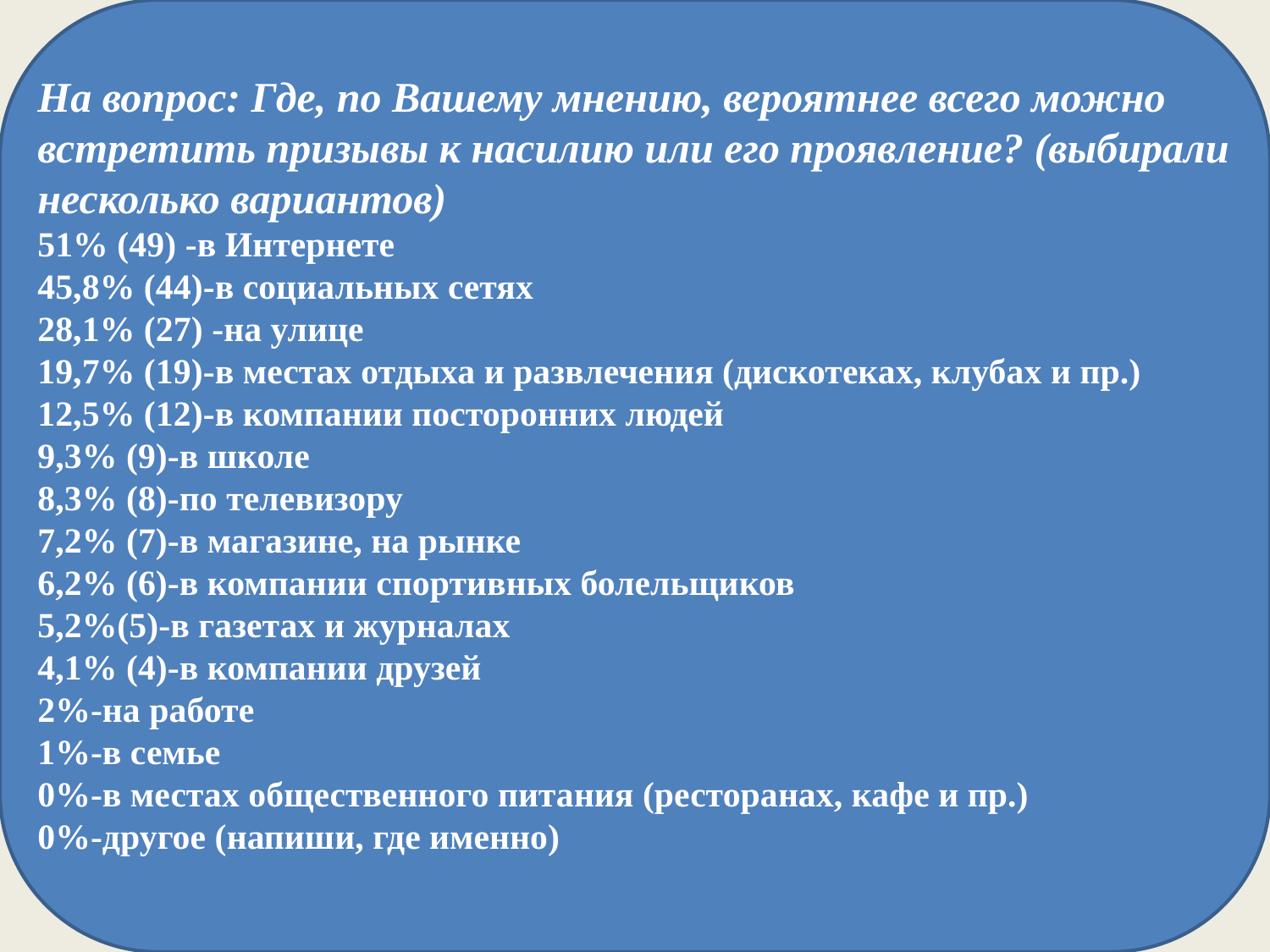

На вопрос: Где, по Вашему мнению, вероятнее всего можно встретить призывы к насилию или его проявление? (выбирали несколько вариантов)
51% (49) -в Интернете
45,8% (44)-в социальных сетях
28,1% (27) -на улице
19,7% (19)-в местах отдыха и развлечения (дискотеках, клубах и пр.)
12,5% (12)-в компании посторонних людей
9,3% (9)-в школе
8,3% (8)-по телевизору
7,2% (7)-в магазине, на рынке
6,2% (6)-в компании спортивных болельщиков
5,2%(5)-в газетах и журналах
4,1% (4)-в компании друзей
2%-на работе
1%-в семье
0%-в местах общественного питания (ресторанах, кафе и пр.)
0%-другое (напиши, где именно)
13